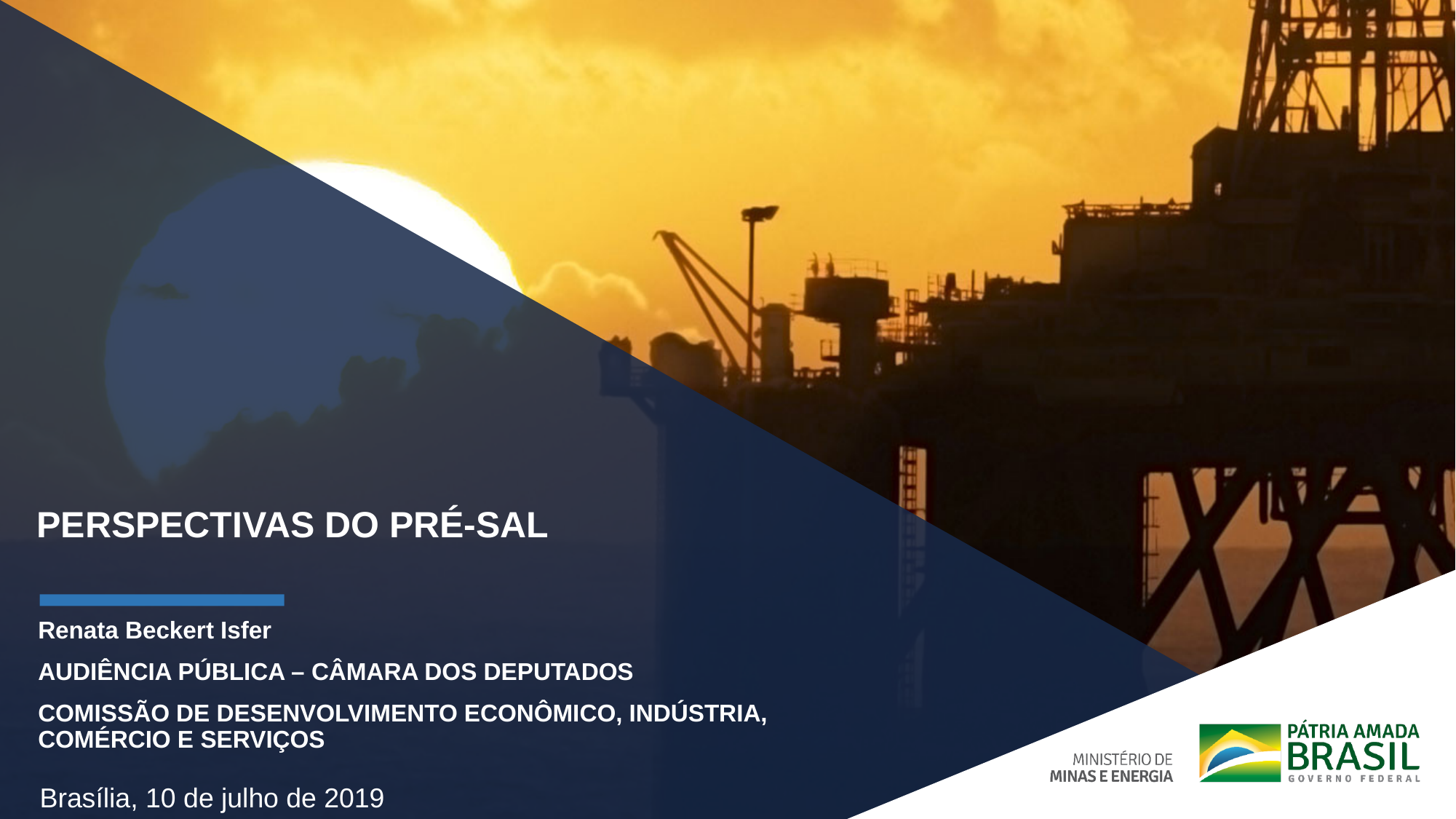

# PERSPECTIVAS DO PRÉ-SAL
Renata Beckert Isfer
AUDIÊNCIA PÚBLICA – CÂMARA DOS DEPUTADOS
COMISSÃO DE DESENVOLVIMENTO ECONÔMICO, INDÚSTRIA, COMÉRCIO E SERVIÇOS
Brasília, 10 de julho de 2019